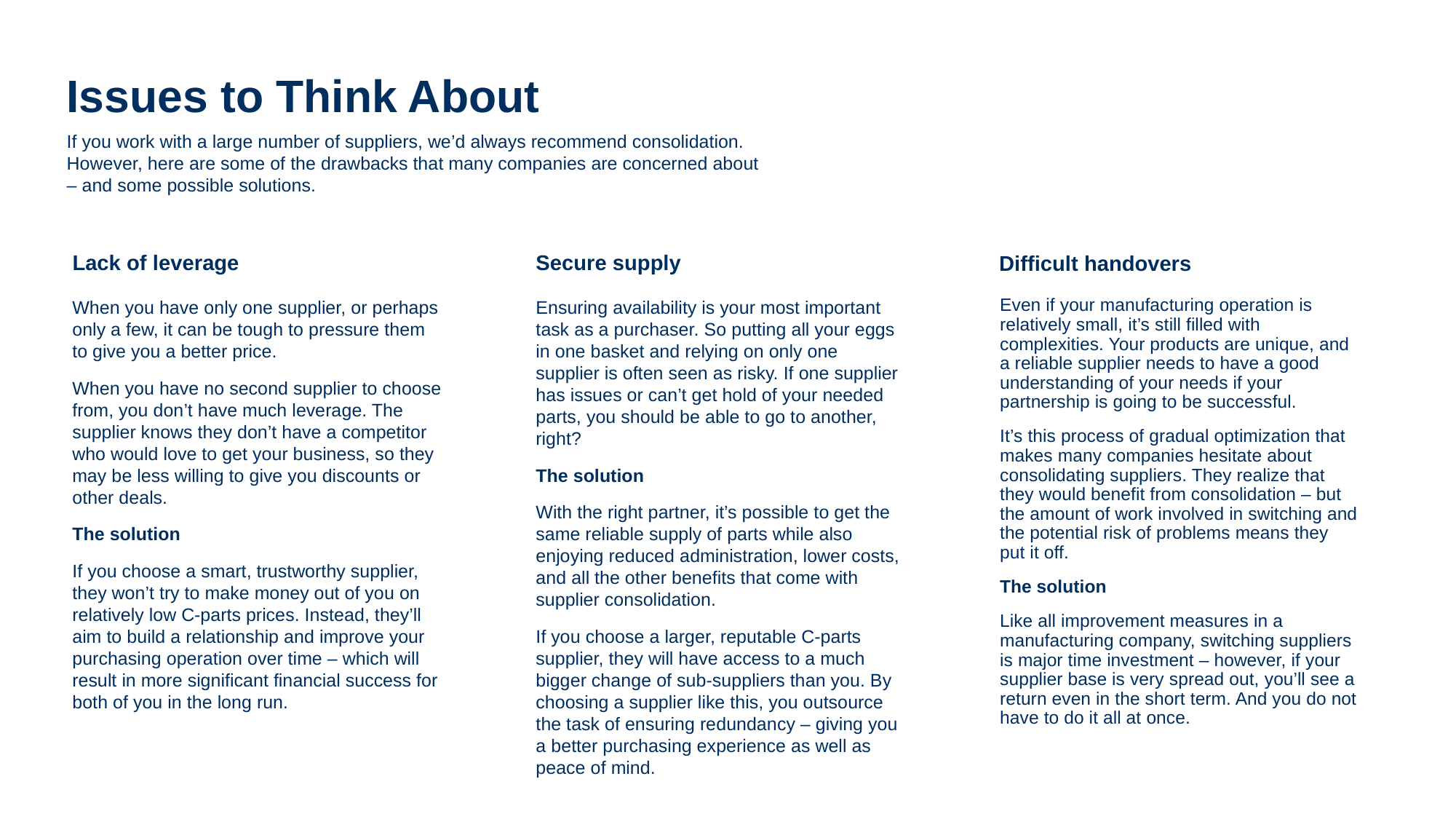

Issues to Think About
If you work with a large number of suppliers, we’d always recommend consolidation.
However, here are some of the drawbacks that many companies are concerned about
– and some possible solutions.
Lack of leverage
Secure supply
Difficult handovers
When you have only one supplier, or perhaps only a few, it can be tough to pressure them to give you a better price.
When you have no second supplier to choose from, you don’t have much leverage. The supplier knows they don’t have a competitor who would love to get your business, so they may be less willing to give you discounts or other deals.
The solution
If you choose a smart, trustworthy supplier, they won’t try to make money out of you on relatively low C-parts prices. Instead, they’ll aim to build a relationship and improve your purchasing operation over time – which will result in more significant financial success for both of you in the long run.
Ensuring availability is your most important task as a purchaser. So putting all your eggs in one basket and relying on only one supplier is often seen as risky. If one supplier has issues or can’t get hold of your needed parts, you should be able to go to another, right?
The solution
With the right partner, it’s possible to get the same reliable supply of parts while also enjoying reduced administration, lower costs, and all the other benefits that come with supplier consolidation.
If you choose a larger, reputable C-parts supplier, they will have access to a much bigger change of sub-suppliers than you. By choosing a supplier like this, you outsource the task of ensuring redundancy – giving you a better purchasing experience as well as peace of mind.
Even if your manufacturing operation is relatively small, it’s still filled with complexities. Your products are unique, and a reliable supplier needs to have a good understanding of your needs if your partnership is going to be successful.
It’s this process of gradual optimization that makes many companies hesitate about consolidating suppliers. They realize that they would benefit from consolidation – but the amount of work involved in switching and the potential risk of problems means they put it off.
The solution
Like all improvement measures in a manufacturing company, switching suppliers is major time investment – however, if your supplier base is very spread out, you’ll see a return even in the short term. And you do not have to do it all at once.